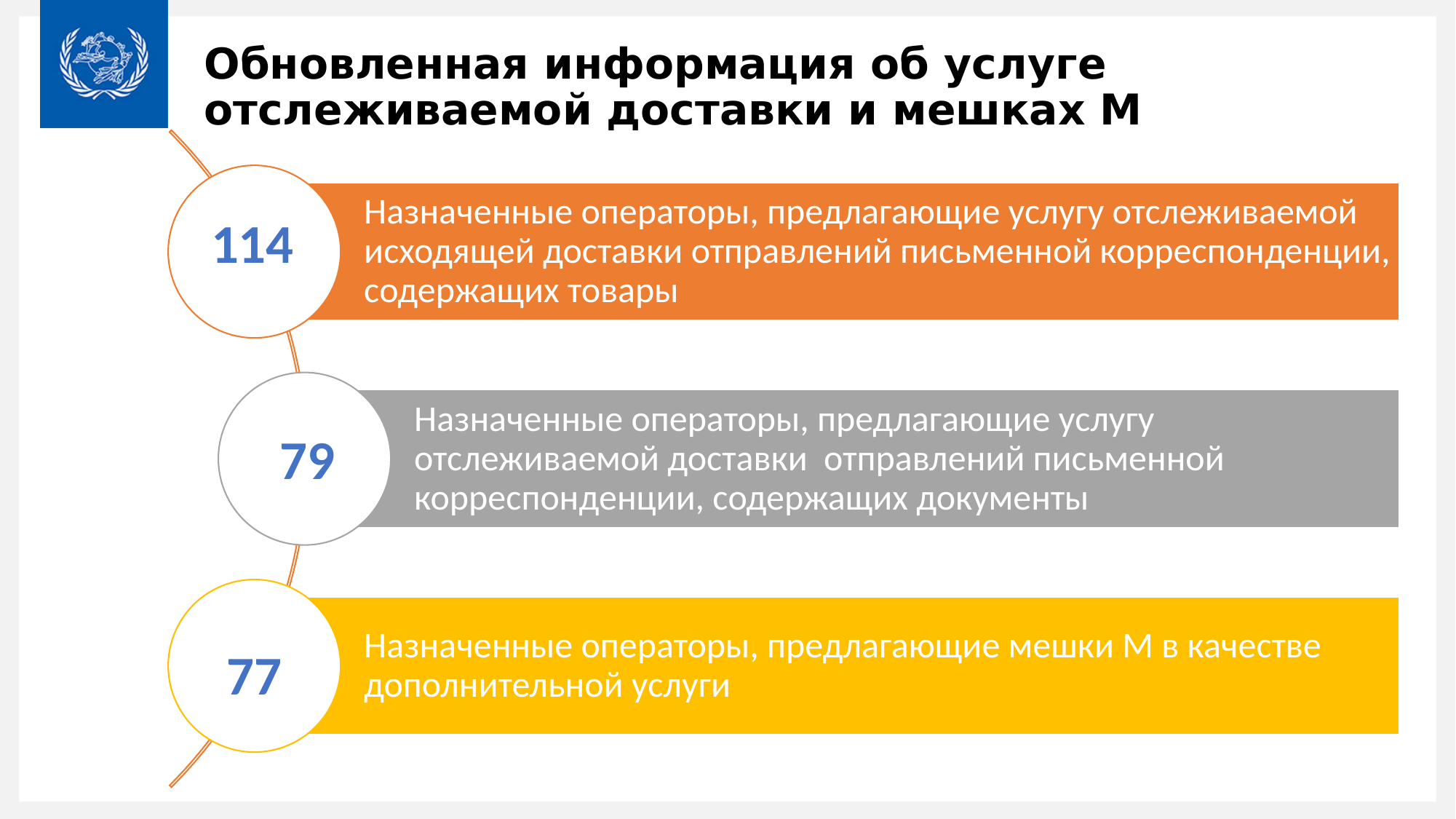

Обновленная информация об услуге отслеживаемой доставки и мешках M
Назначенные операторы, предлагающие услугу отслеживаемой исходящей доставки отправлений письменной корреспонденции, содержащих товары
Назначенные операторы, предлагающие услугу отслеживаемой доставки  отправлений письменной корреспонденции, содержащих документы
Назначенные операторы, предлагающие мешки M в качестве дополнительной услуги
114
79
77